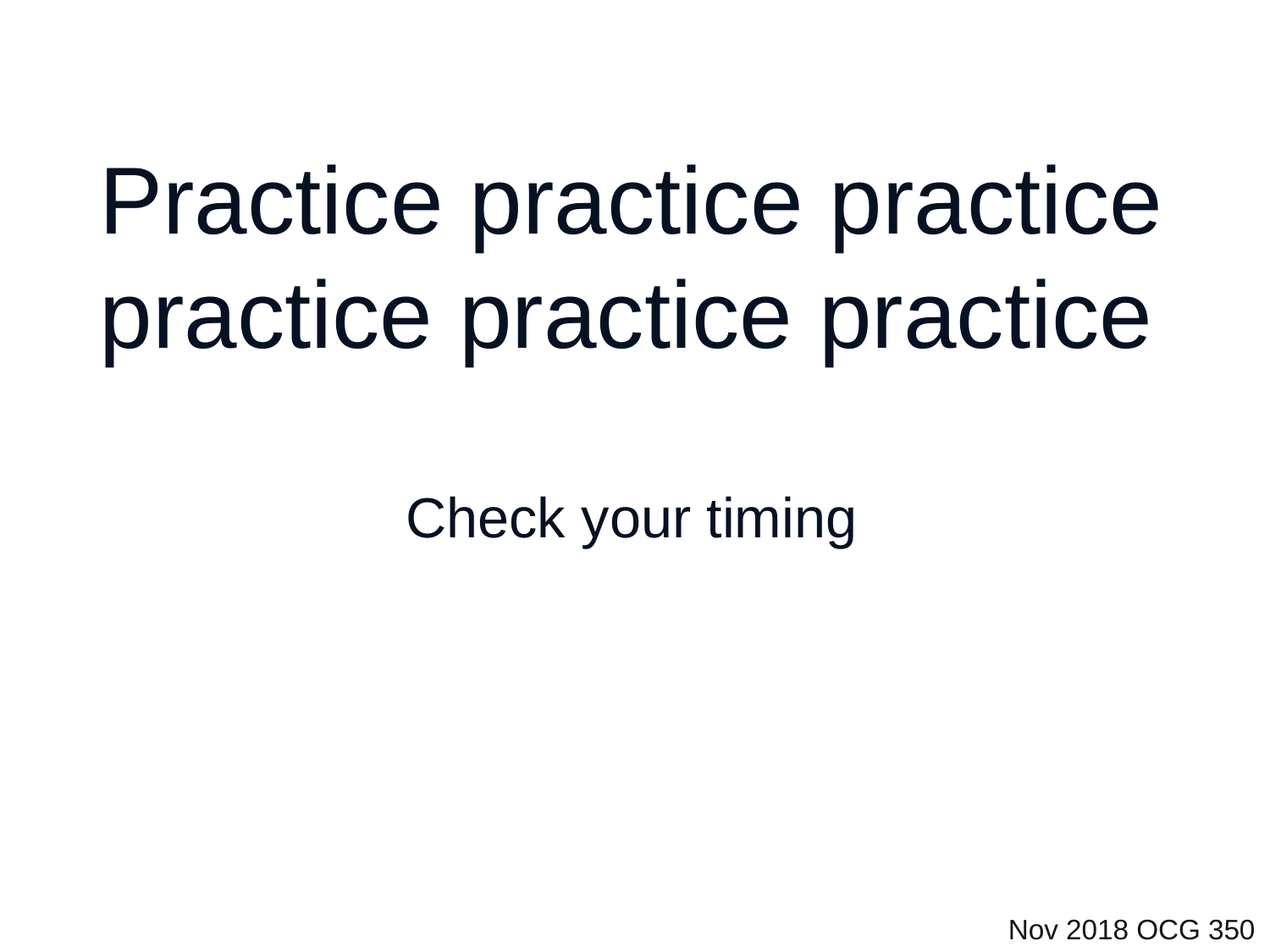

Practice practice practice
practice practice practice

Check your timing
Nov 2018 OCG 350